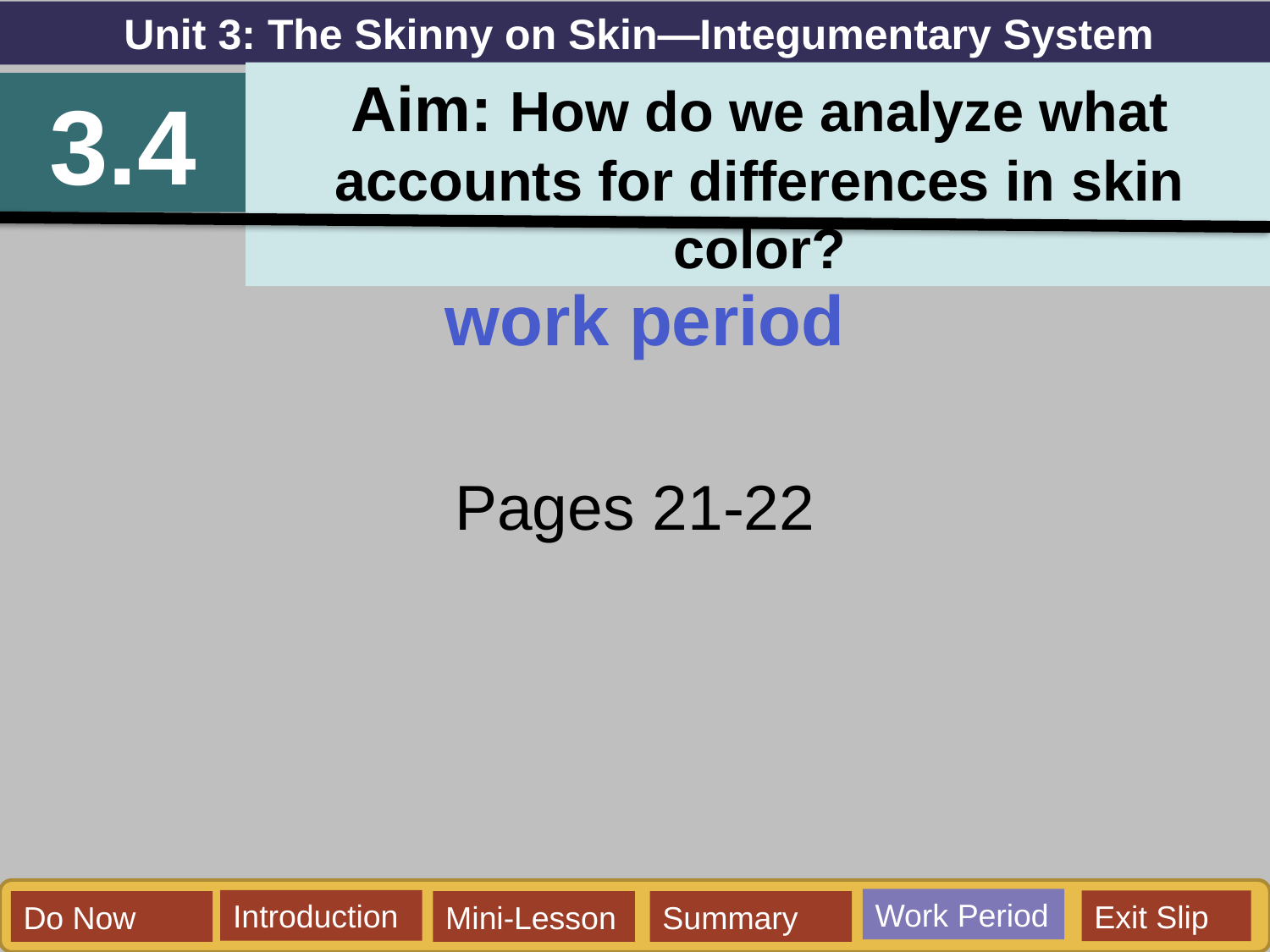

Unit 3: The Skinny on Skin—Integumentary System
Aim: How do we analyze what accounts for differences in skin color?
3.4
 work period

Pages 21-22

Work Period
Exit Slip
Introduction
Do Now
Mini-Lesson
Summary